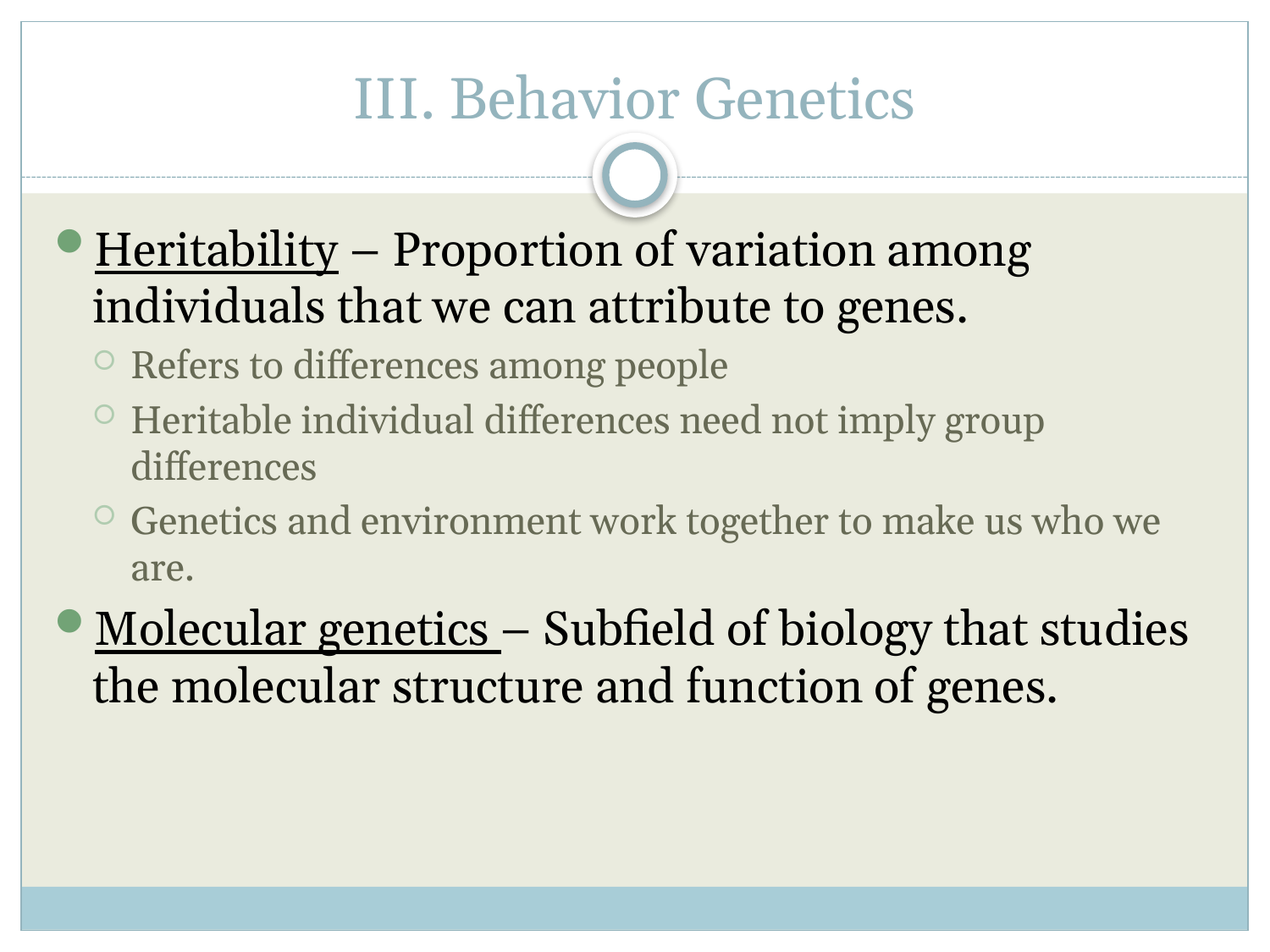

# III. Behavior Genetics
Heritability – Proportion of variation among individuals that we can attribute to genes.
Refers to differences among people
Heritable individual differences need not imply group differences
Genetics and environment work together to make us who we are.
Molecular genetics – Subfield of biology that studies the molecular structure and function of genes.